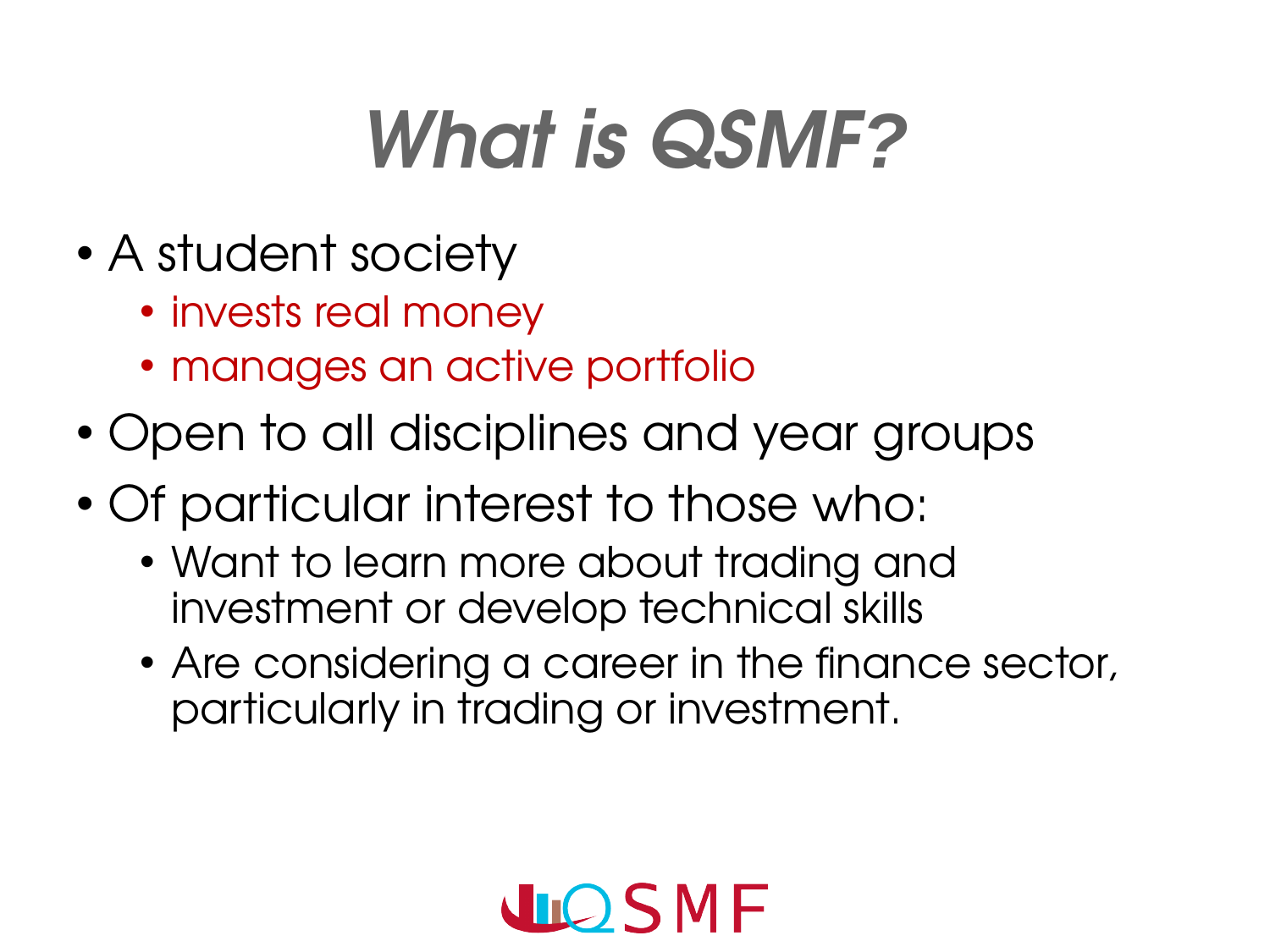

# What is QSMF?
A student society
invests real money
manages an active portfolio
Open to all disciplines and year groups
Of particular interest to those who:
Want to learn more about trading and investment or develop technical skills
Are considering a career in the finance sector, particularly in trading or investment.